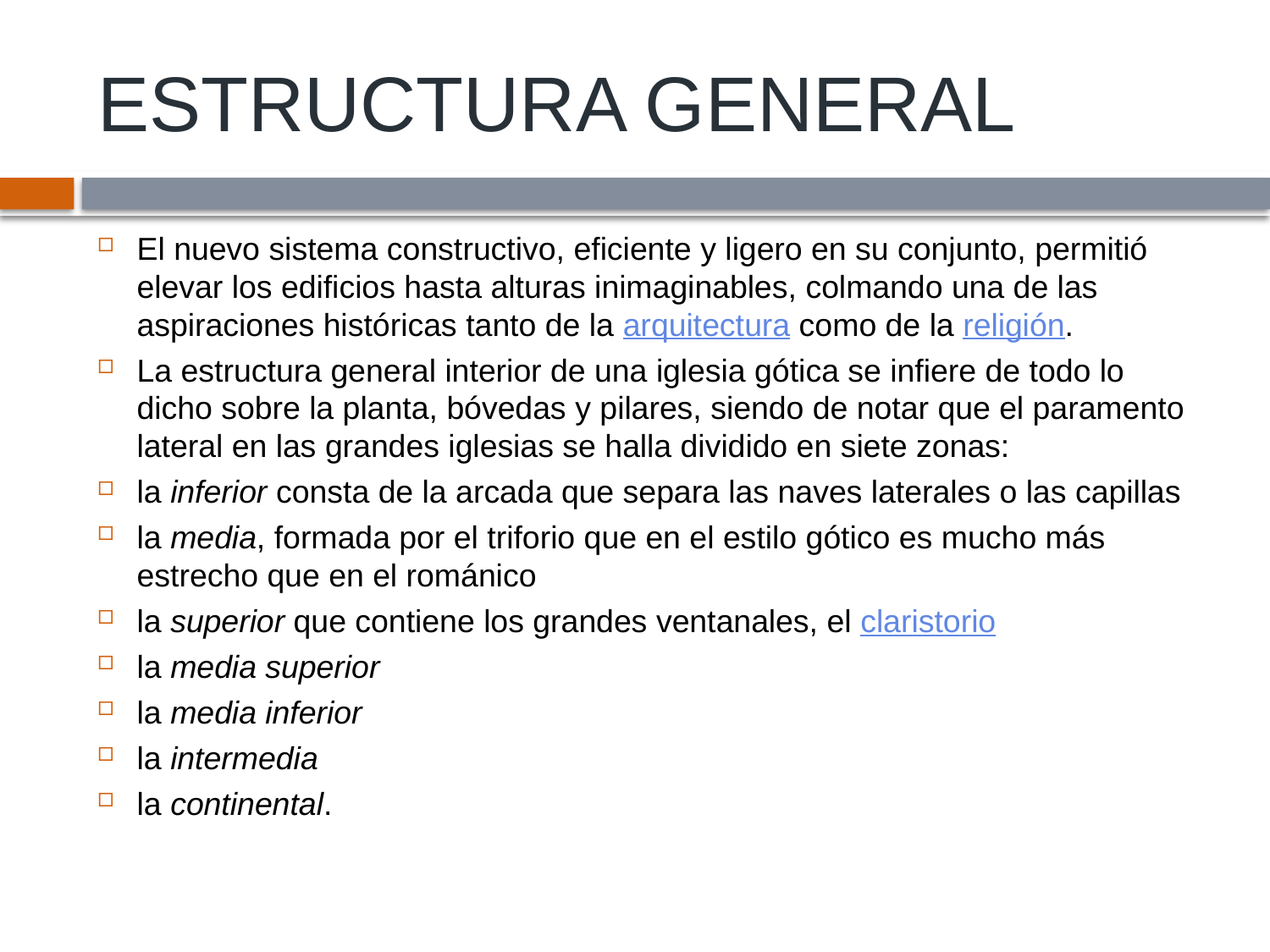

# ESTRUCTURA GENERAL
El nuevo sistema constructivo, eficiente y ligero en su conjunto, permitió elevar los edificios hasta alturas inimaginables, colmando una de las aspiraciones históricas tanto de la arquitectura como de la religión.
La estructura general interior de una iglesia gótica se infiere de todo lo dicho sobre la planta, bóvedas y pilares, siendo de notar que el paramento lateral en las grandes iglesias se halla dividido en siete zonas:
la inferior consta de la arcada que separa las naves laterales o las capillas
la media, formada por el triforio que en el estilo gótico es mucho más estrecho que en el románico
la superior que contiene los grandes ventanales, el claristorio
la media superior
la media inferior
la intermedia
la continental.